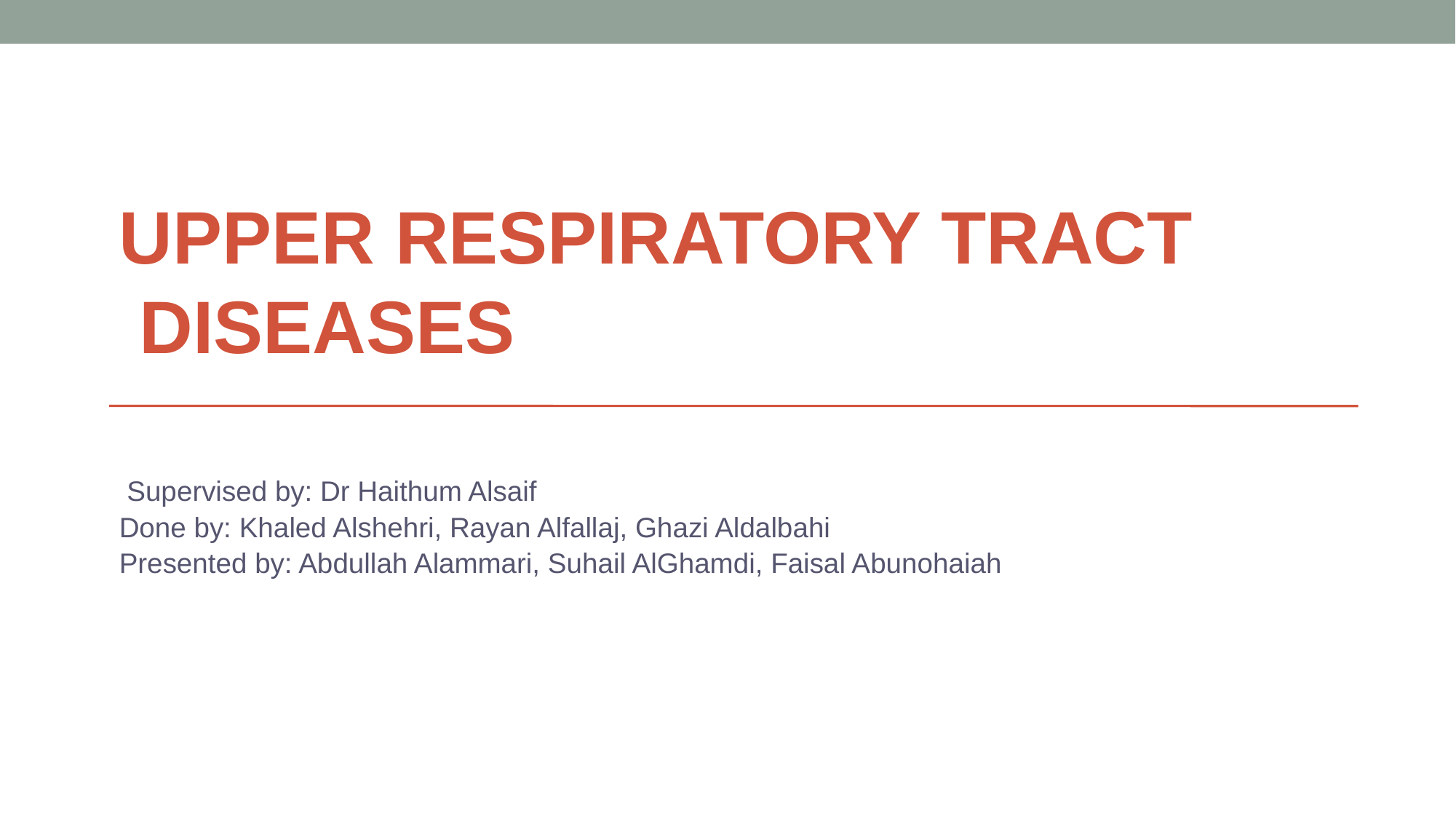

# UPPER RESPIRATORY TRACT DISEASES
Supervised by: Dr Haithum Alsaif
Done by: Khaled Alshehri, Rayan Alfallaj, Ghazi Aldalbahi
Presented by: Abdullah Alammari, Suhail AlGhamdi, Faisal Abunohaiah